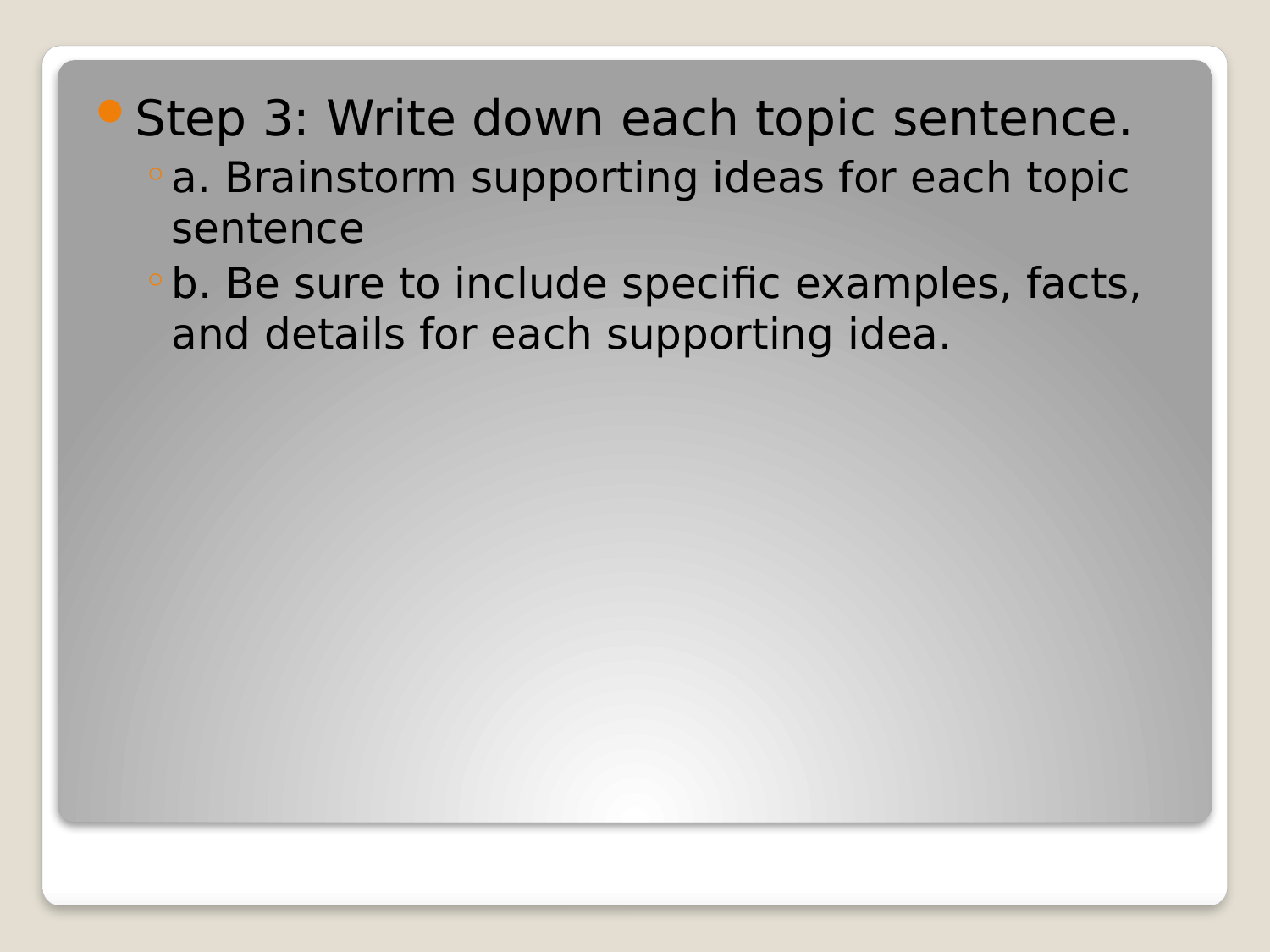

Step 3: Write down each topic sentence.
a. Brainstorm supporting ideas for each topic sentence
b. Be sure to include specific examples, facts, and details for each supporting idea.